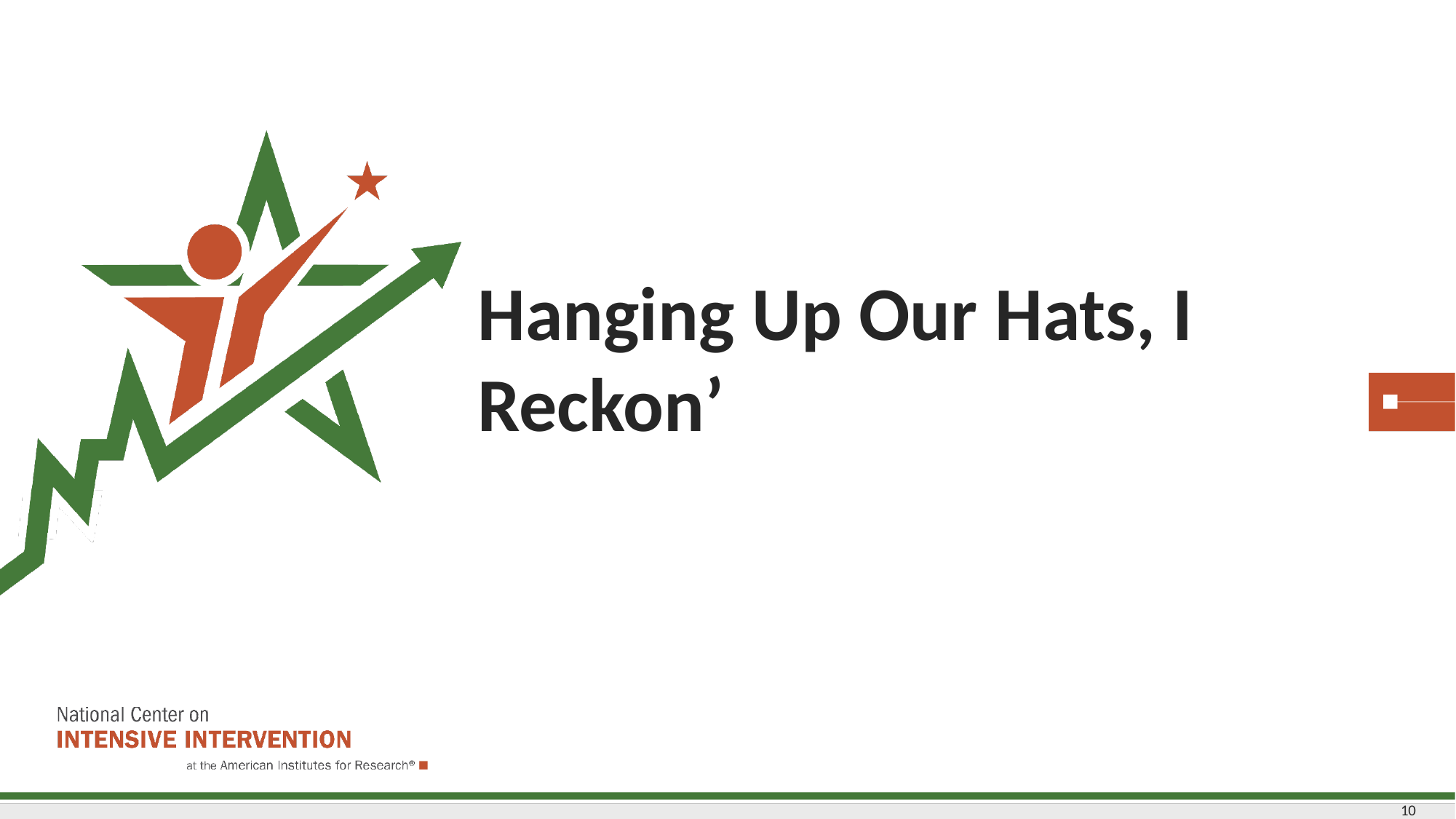

# Hanging Up Our Hats, I Reckon’

102